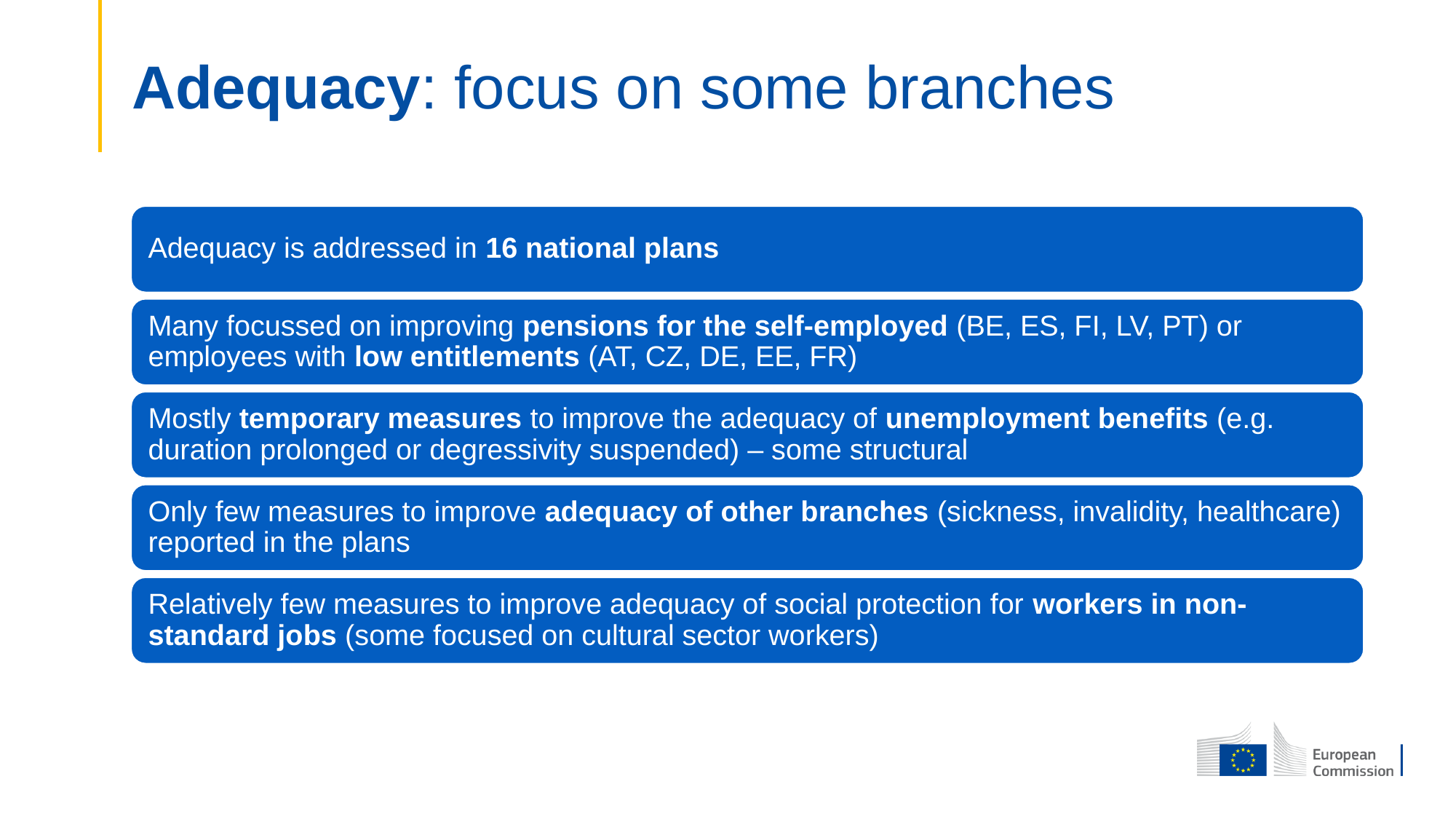

# Adequacy: focus on some branches

Adequacy is addressed in 16 national plans
Many focussed on improving pensions for the self-employed (BE, ES, FI, LV, PT) or employees with low entitlements (AT, CZ, DE, EE, FR)
Mostly temporary measures to improve the adequacy of unemployment benefits (e.g. duration prolonged or degressivity suspended) – some structural
Only few measures to improve adequacy of other branches (sickness, invalidity, healthcare) reported in the plans
Relatively few measures to improve adequacy of social protection for workers in non-standard jobs (some focused on cultural sector workers)